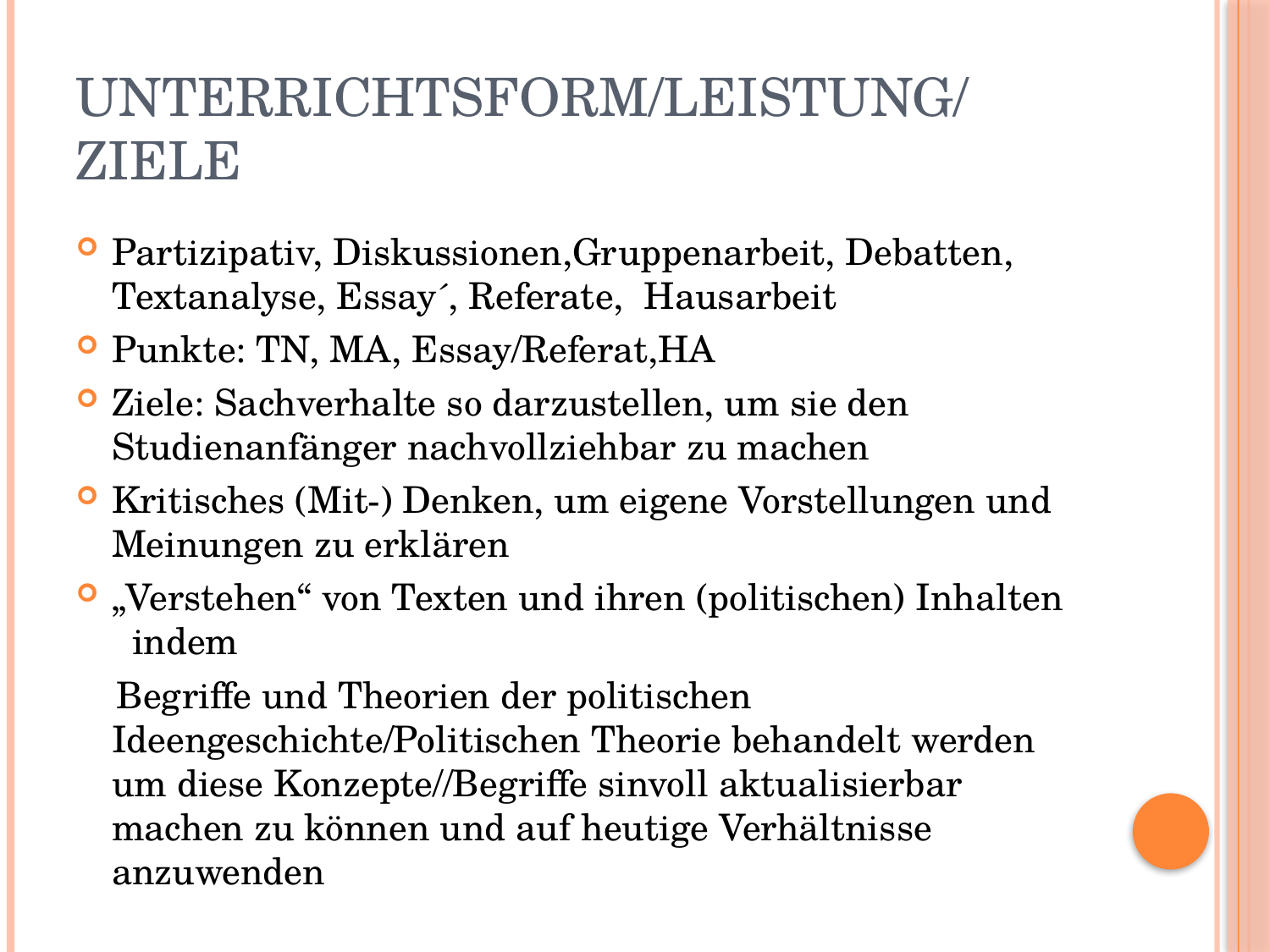

# Unterrichtsform/Leistung/Ziele
Partizipativ, Diskussionen,Gruppenarbeit, Debatten, Textanalyse, Essay´, Referate,  Hausarbeit
Punkte: TN, MA, Essay/Referat,HA
Ziele: Sachverhalte so darzustellen, um sie den Studienanfänger nachvollziehbar zu machen
Kritisches (Mit-) Denken, um eigene Vorstellungen und Meinungen zu erklären
„Verstehen“ von Texten und ihren (politischen) Inhalten     indem
    Begriffe und Theorien der politischen Ideengeschichte/Politischen Theorie behandelt werden um diese Konzepte//Begriffe sinvoll aktualisierbar machen zu können und auf heutige Verhältnisse anzuwenden